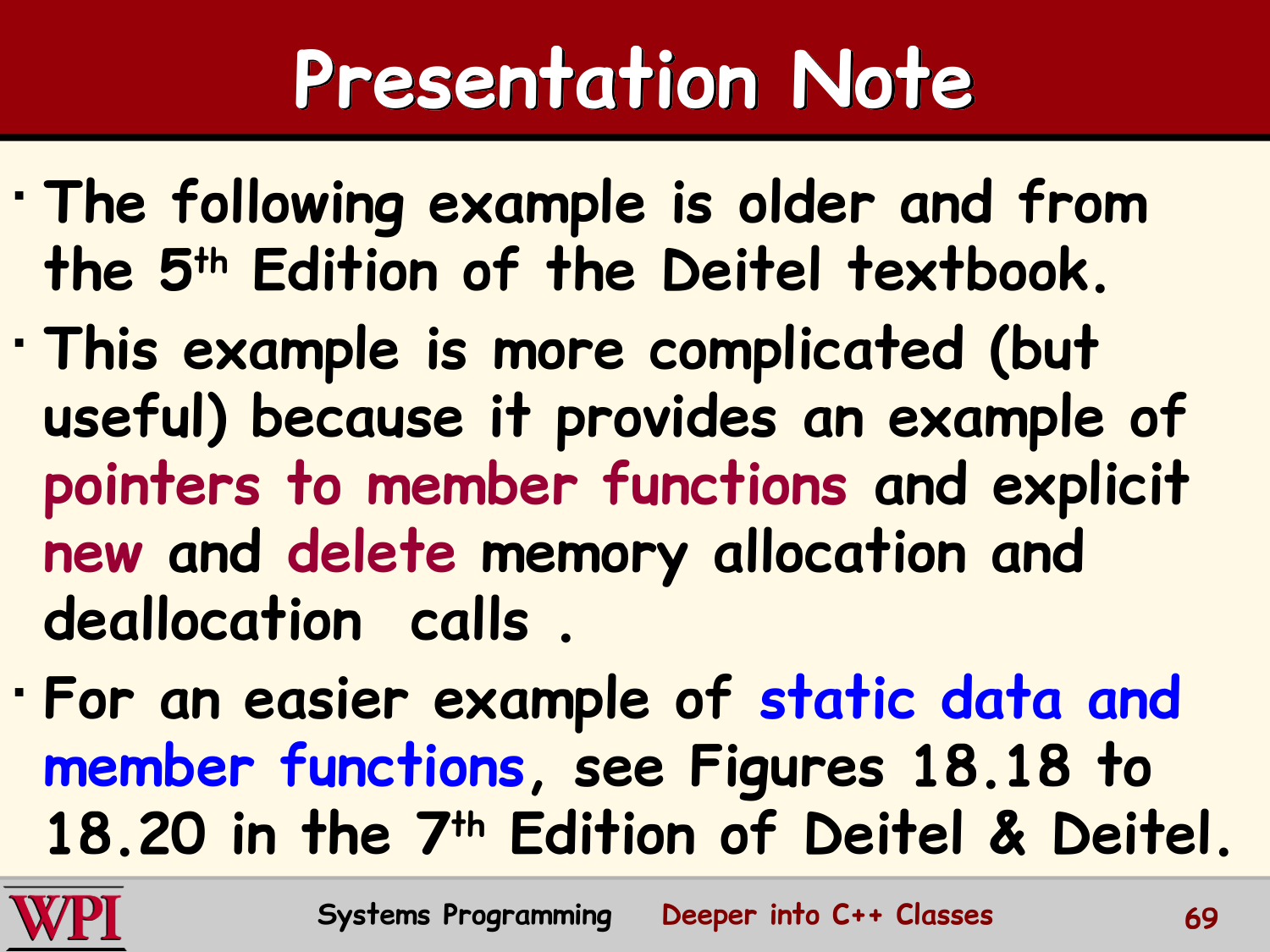

# Presentation Note
The following example is older and from the 5th Edition of the Deitel textbook.
This example is more complicated (but useful) because it provides an example of pointers to member functions and explicit new and delete memory allocation and deallocation  calls .
For an easier example of static data and member functions, see Figures 18.18 to 18.20 in the 7th Edition of Deitel & Deitel.
Systems Programming    Deeper into C++ Classes
69